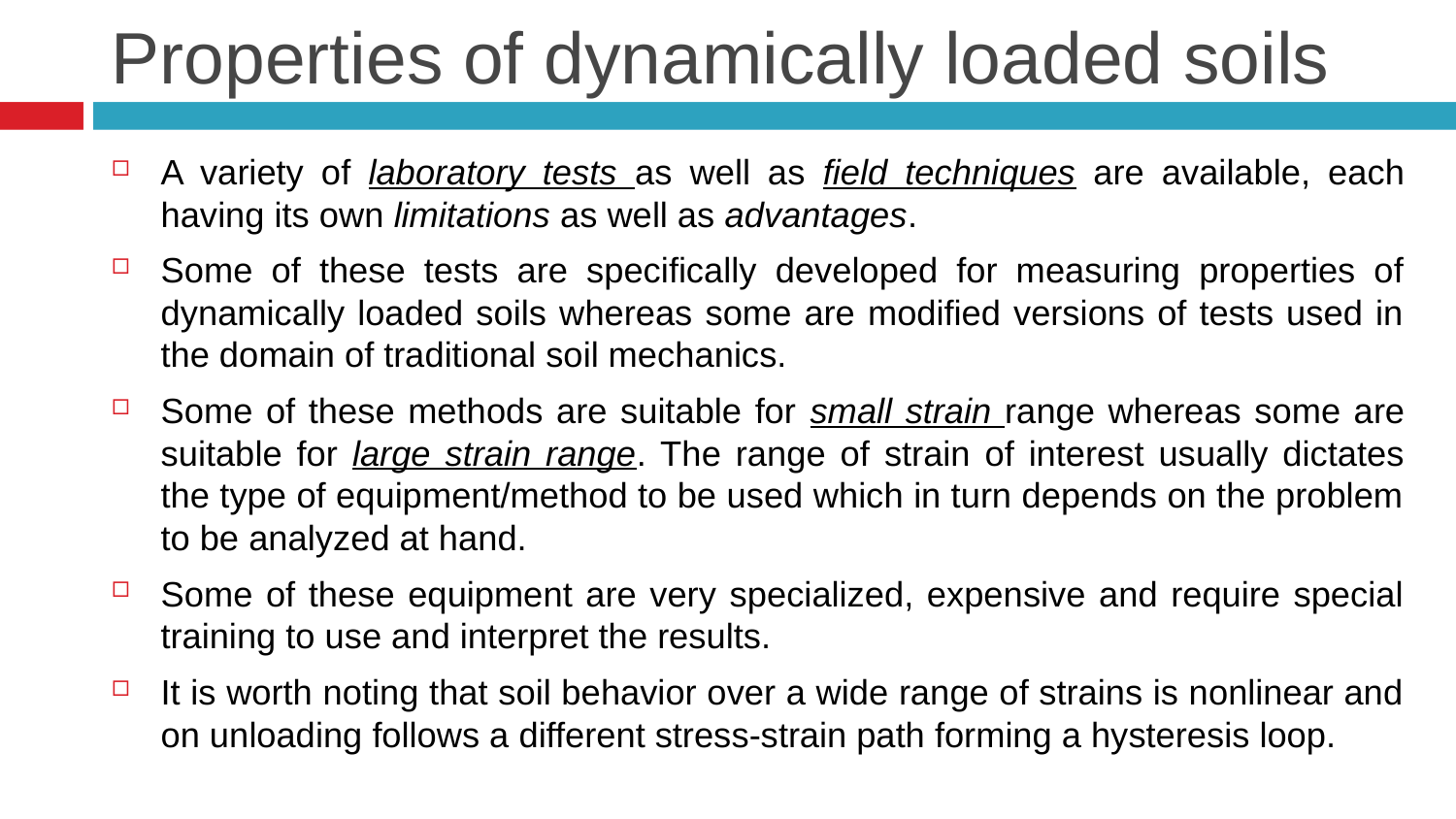

# Properties of dynamically loaded soils
A variety of laboratory tests as well as field techniques are available, each having its own limitations as well as advantages.
Some of these tests are specifically developed for measuring properties of dynamically loaded soils whereas some are modified versions of tests used in the domain of traditional soil mechanics.
Some of these methods are suitable for small strain range whereas some are suitable for large strain range. The range of strain of interest usually dictates the type of equipment/method to be used which in turn depends on the problem to be analyzed at hand.
Some of these equipment are very specialized, expensive and require special training to use and interpret the results.
It is worth noting that soil behavior over a wide range of strains is nonlinear and on unloading follows a different stress-strain path forming a hysteresis loop.